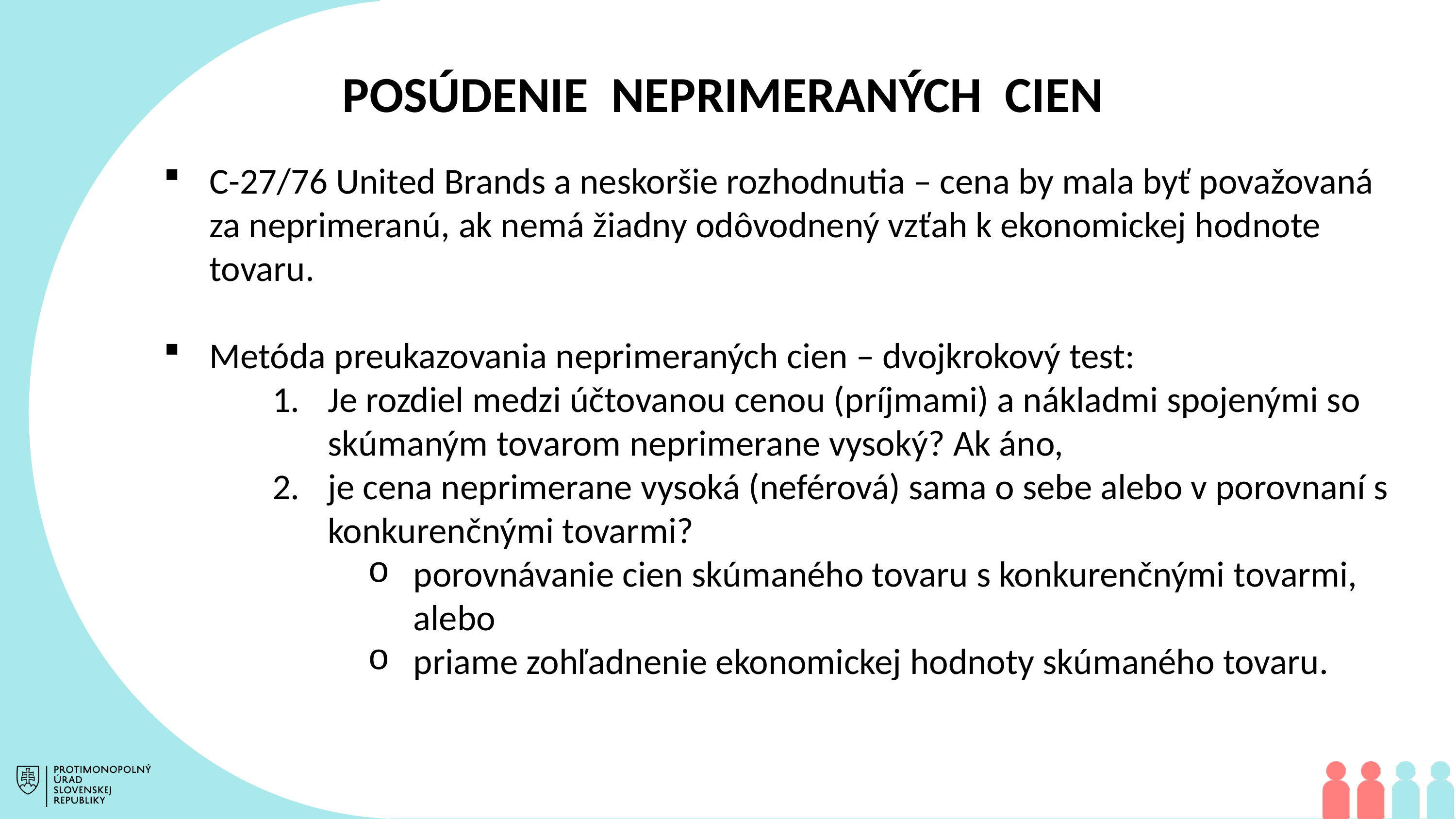

POSÚDENIE  NEPRIMERANÝCH  CIEN

C-27/76 United Brands a neskoršie rozhodnutia – cena by mala byť považovaná za neprimeranú, ak nemá žiadny odôvodnený vzťah k ekonomickej hodnote tovaru.

Metóda preukazovania neprimeraných cien – dvojkrokový test:
Je rozdiel medzi účtovanou cenou (príjmami) a nákladmi spojenými so skúmaným tovarom neprimerane vysoký? Ak áno,
je cena neprimerane vysoká (neférová) sama o sebe alebo v porovnaní s konkurenčnými tovarmi?
porovnávanie cien skúmaného tovaru s konkurenčnými tovarmi, alebo
priame zohľadnenie ekonomickej hodnoty skúmaného tovaru.